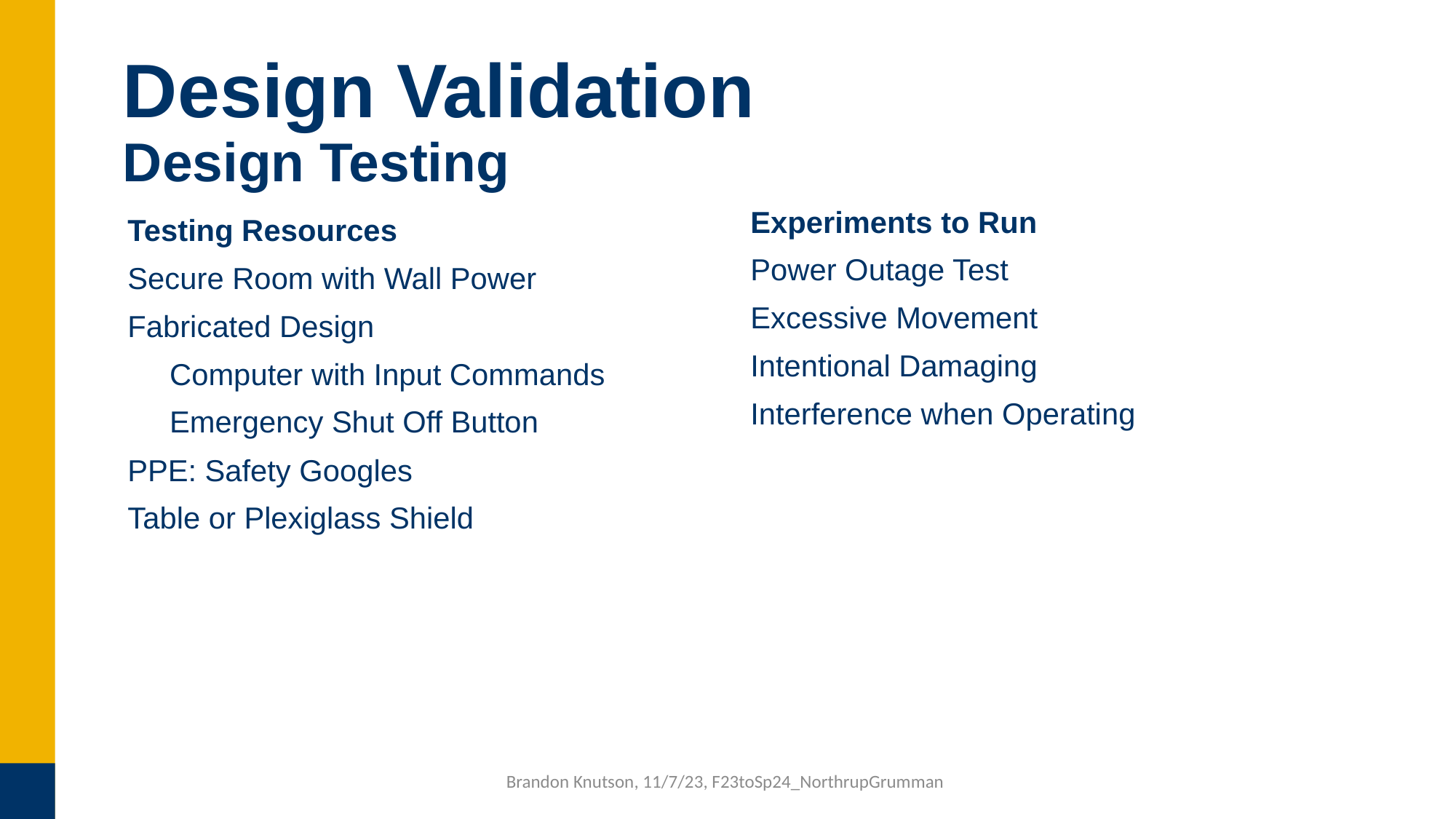

# Design Validation Design Testing
Experiments to Run
Power Outage Test
Excessive Movement
Intentional Damaging
Interference when Operating
Testing Resources
Secure Room with Wall Power
Fabricated Design
     Computer with Input Commands
     Emergency Shut Off Button
PPE: Safety Googles
Table or Plexiglass Shield

Brandon Knutson, 11/7/23, F23toSp24_NorthrupGrumman